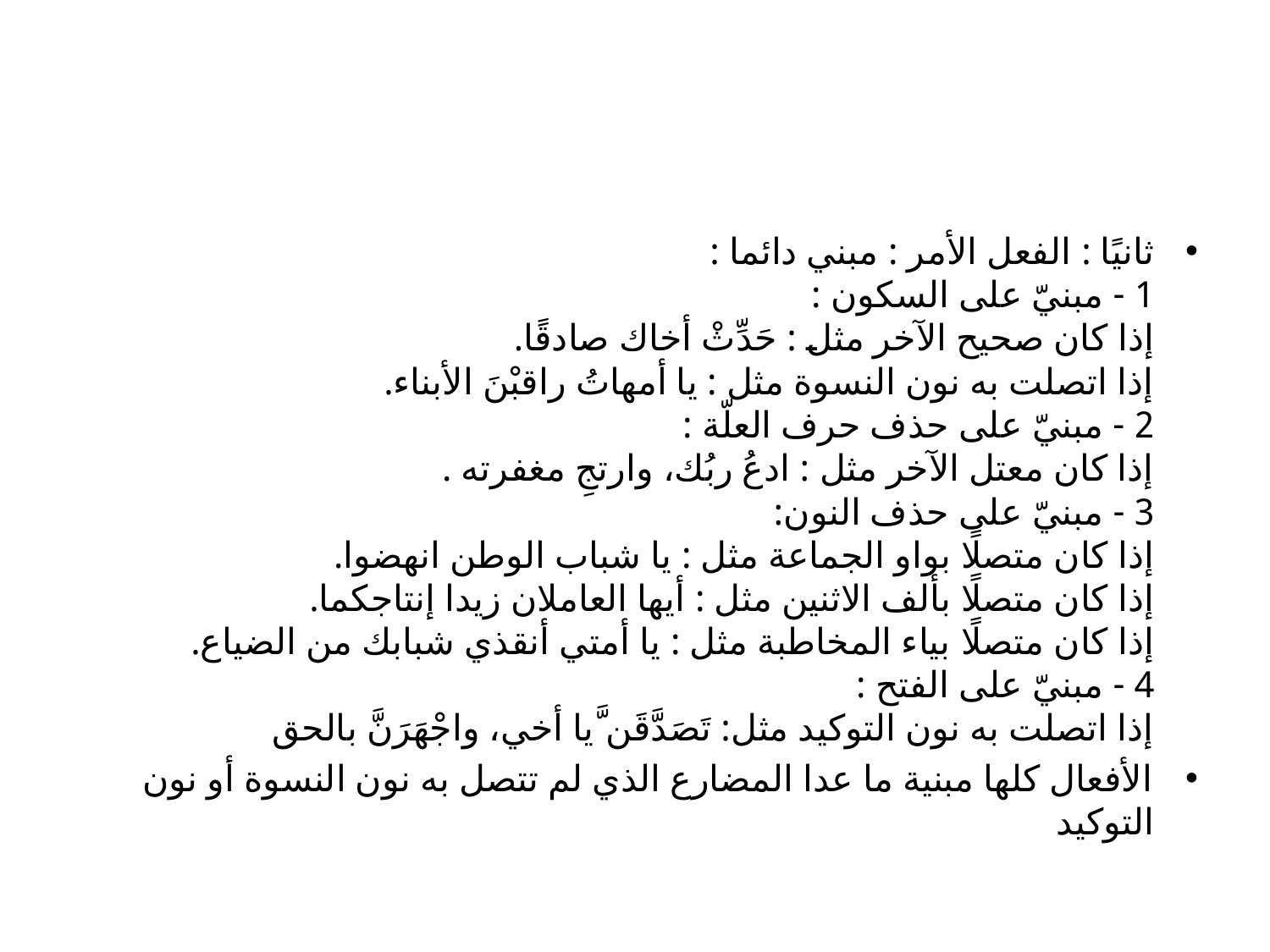

#
ثانيًا : الفعل الأمر : مبني دائما :
1 - مبنيّ على السكون :
إذا كان صحيح الآخر مثل : حَدِّثْ أخاك صادقًا.
إذا اتصلت به نون النسوة مثل : يا أمهاتُ راقبْنَ الأبناء.
2 - مبنيّ على حذف حرف العلّة :
إذا كان معتل الآخر مثل : ادعُ ربُك، وارتجِ مغفرته .
3 - مبنيّ على حذف النون:
إذا كان متصلًا بواو الجماعة مثل : يا شباب الوطن انهضوا.
إذا كان متصلًا بألف الاثنين مثل : أيها العاملان زيدا إنتاجكما.
إذا كان متصلًا بياء المخاطبة مثل : يا أمتي أنقذي شبابك من الضياع.
4 - مبنيّ على الفتح :
إذا اتصلت به نون التوكيد مثل: تَصَدَّقَن َّيا أخي، واجْهَرَنَّ بالحق
الأفعال كلها مبنية ما عدا المضارع الذي لم تتصل به نون النسوة أو نون التوكيد